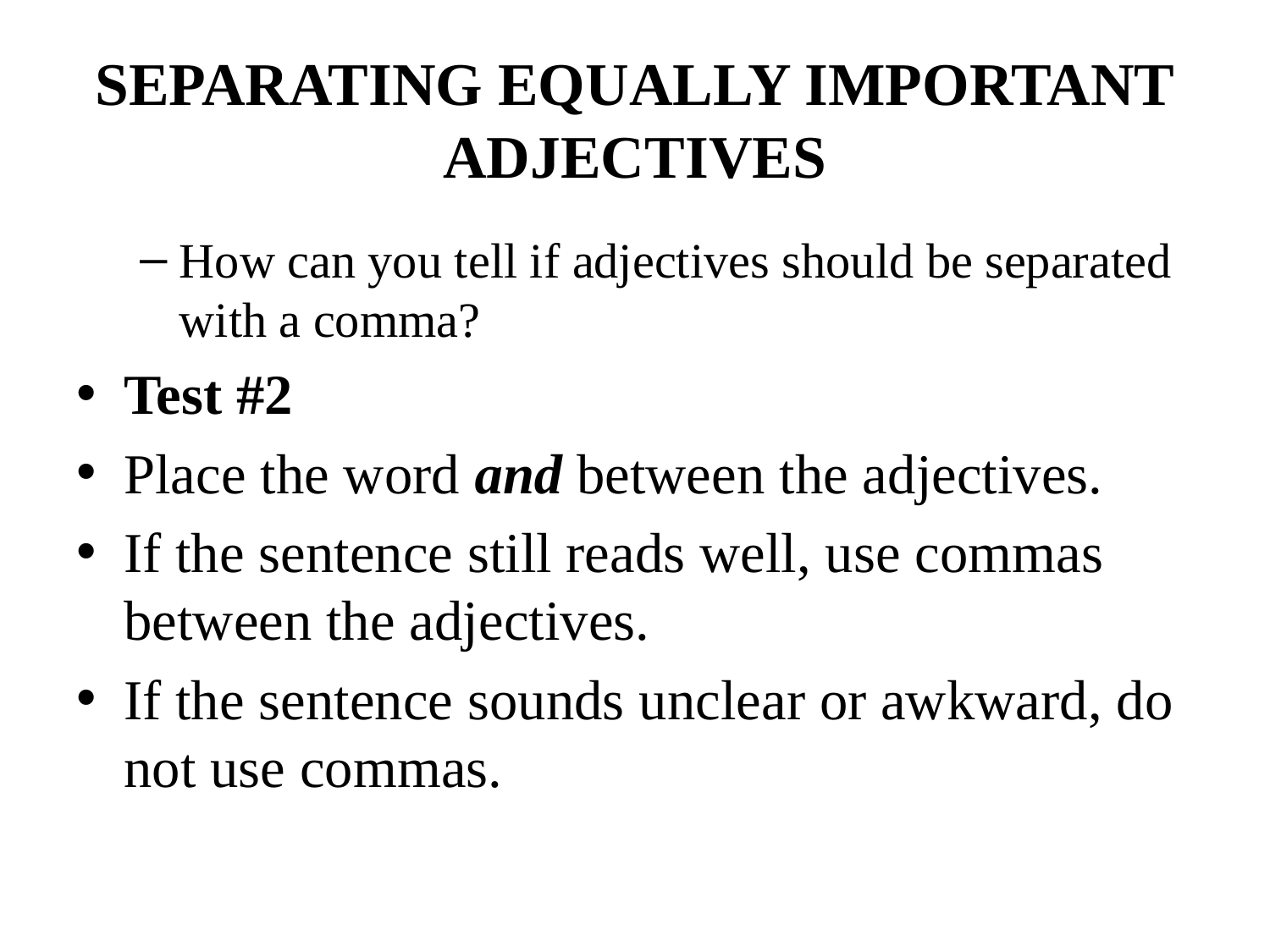

# SEPARATING EQUALLY IMPORTANT ADJECTIVES
How can you tell if adjectives should be separated with a comma?
Test #2
Place the word and between the adjectives.
If the sentence still reads well, use commas between the adjectives.
If the sentence sounds unclear or awkward, do not use commas.